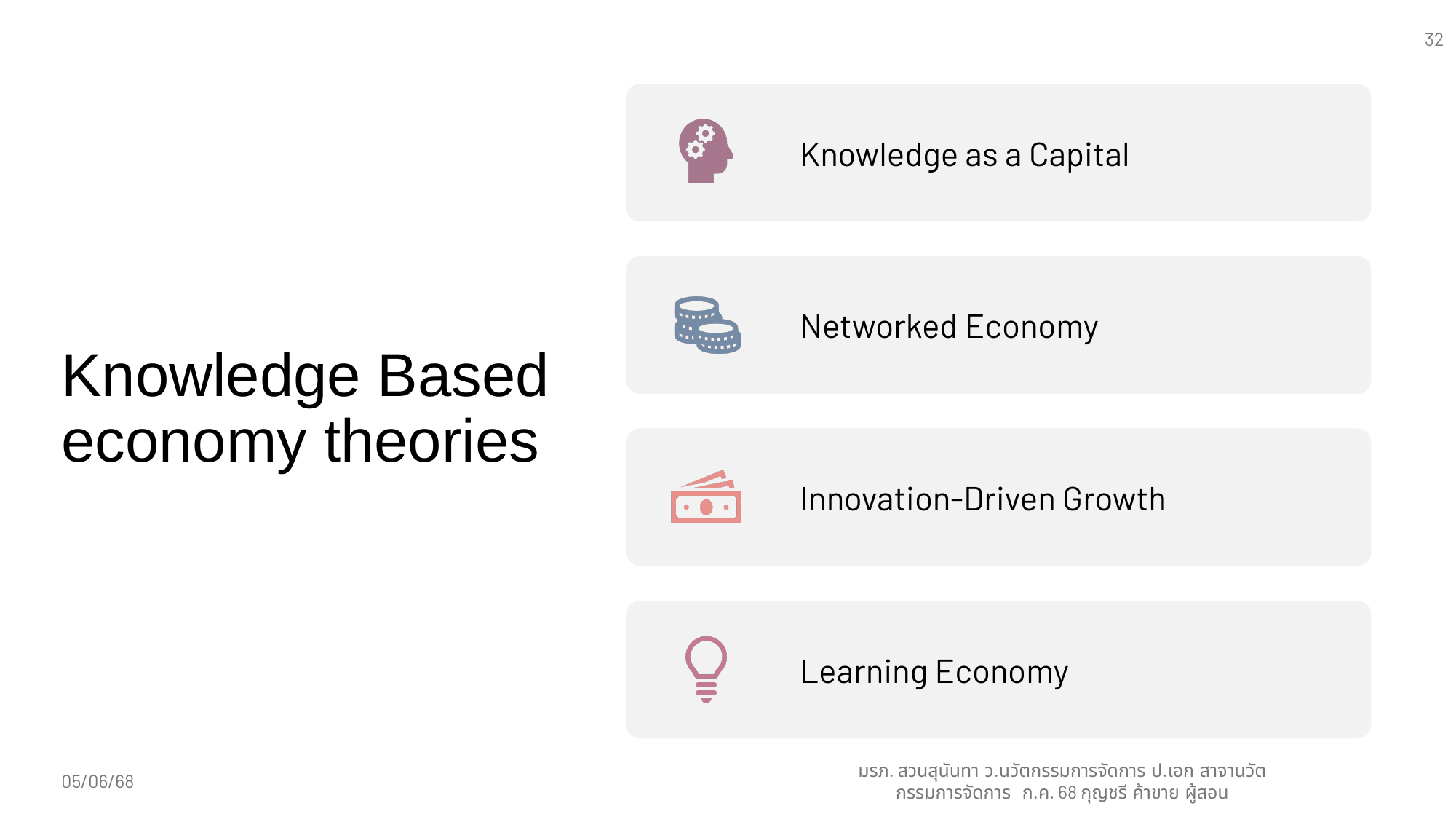

32
Knowledge as a Capital
Networked Economy
Innovation-Driven Growth
Learning Economy
# Knowledge Based economy theories
05/06/68
มรภ. สวนสุนันทา ว.นวัตกรรมการจัดการ ป.เอก สาจานวัตกรรมการจัดการ  ก.ค. 68 กุญชรี ค้าขาย ผู้สอน